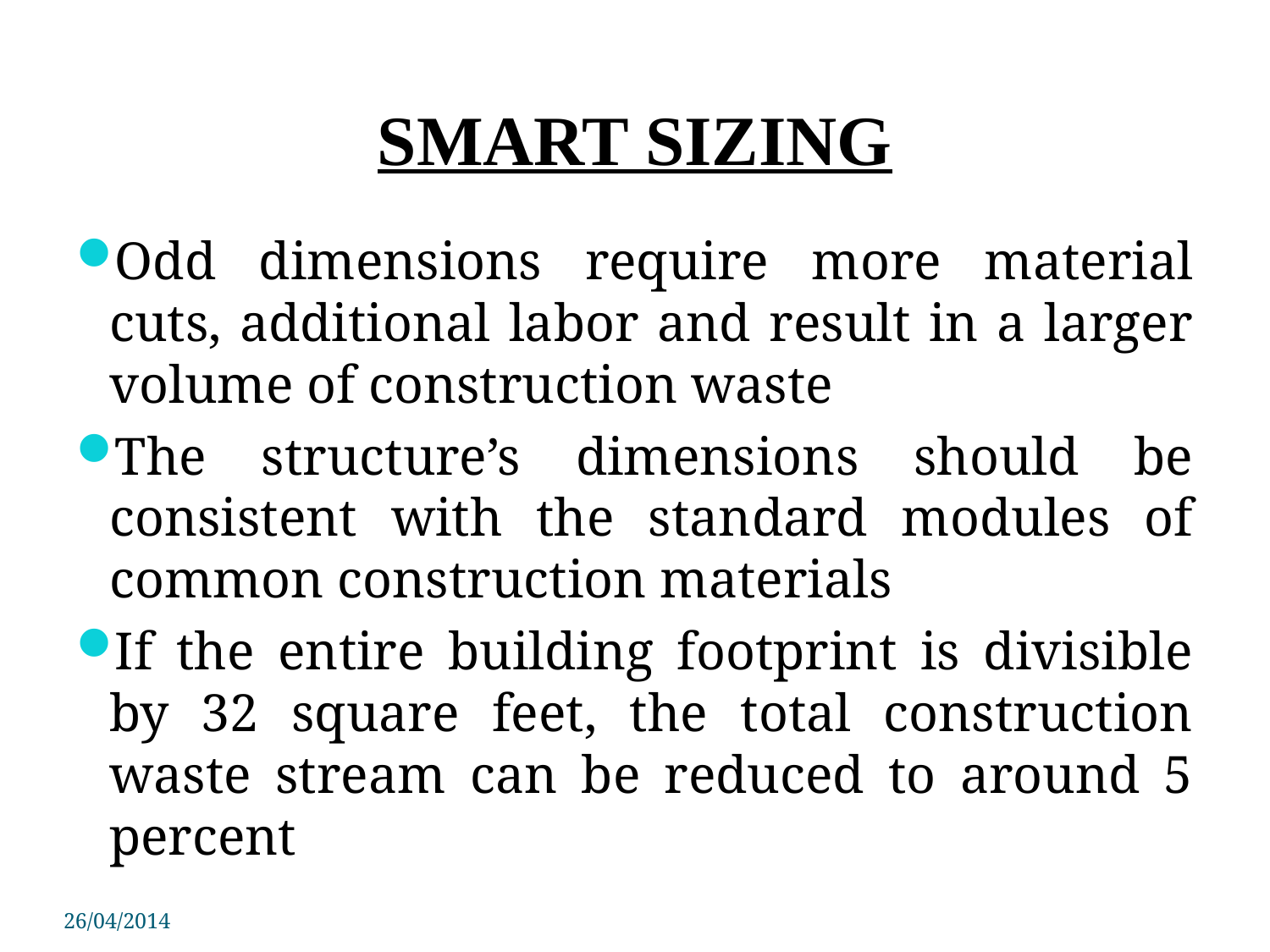

# SMART SIZING
Odd dimensions require more material cuts, additional labor and result in a larger volume of construction waste
The structure’s dimensions should be consistent with the standard modules of common construction materials
If the entire building footprint is divisible by 32 square feet, the total construction waste stream can be reduced to around 5 percent
26/04/2014
PSIT COE Kanpur